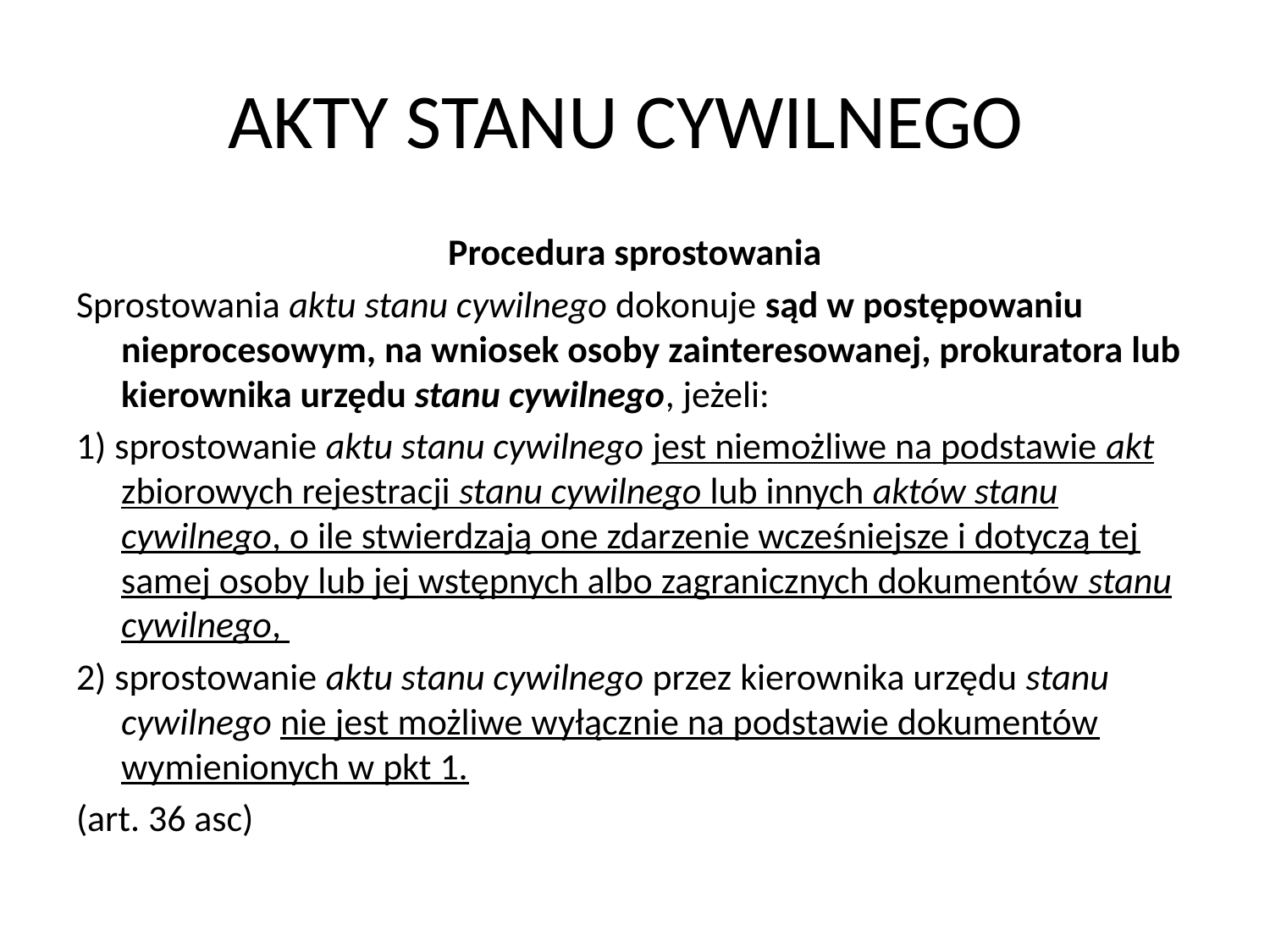

# AKTY STANU CYWILNEGO
Procedura sprostowania
Sprostowania aktu stanu cywilnego dokonuje sąd w postępowaniu nieprocesowym, na wniosek osoby zainteresowanej, prokuratora lub kierownika urzędu stanu cywilnego, jeżeli:
1) sprostowanie aktu stanu cywilnego jest niemożliwe na podstawie akt zbiorowych rejestracji stanu cywilnego lub innych aktów stanu cywilnego, o ile stwierdzają one zdarzenie wcześniejsze i dotyczą tej samej osoby lub jej wstępnych albo zagranicznych dokumentów stanu cywilnego,
2) sprostowanie aktu stanu cywilnego przez kierownika urzędu stanu cywilnego nie jest możliwe wyłącznie na podstawie dokumentów wymienionych w pkt 1.
(art. 36 asc)